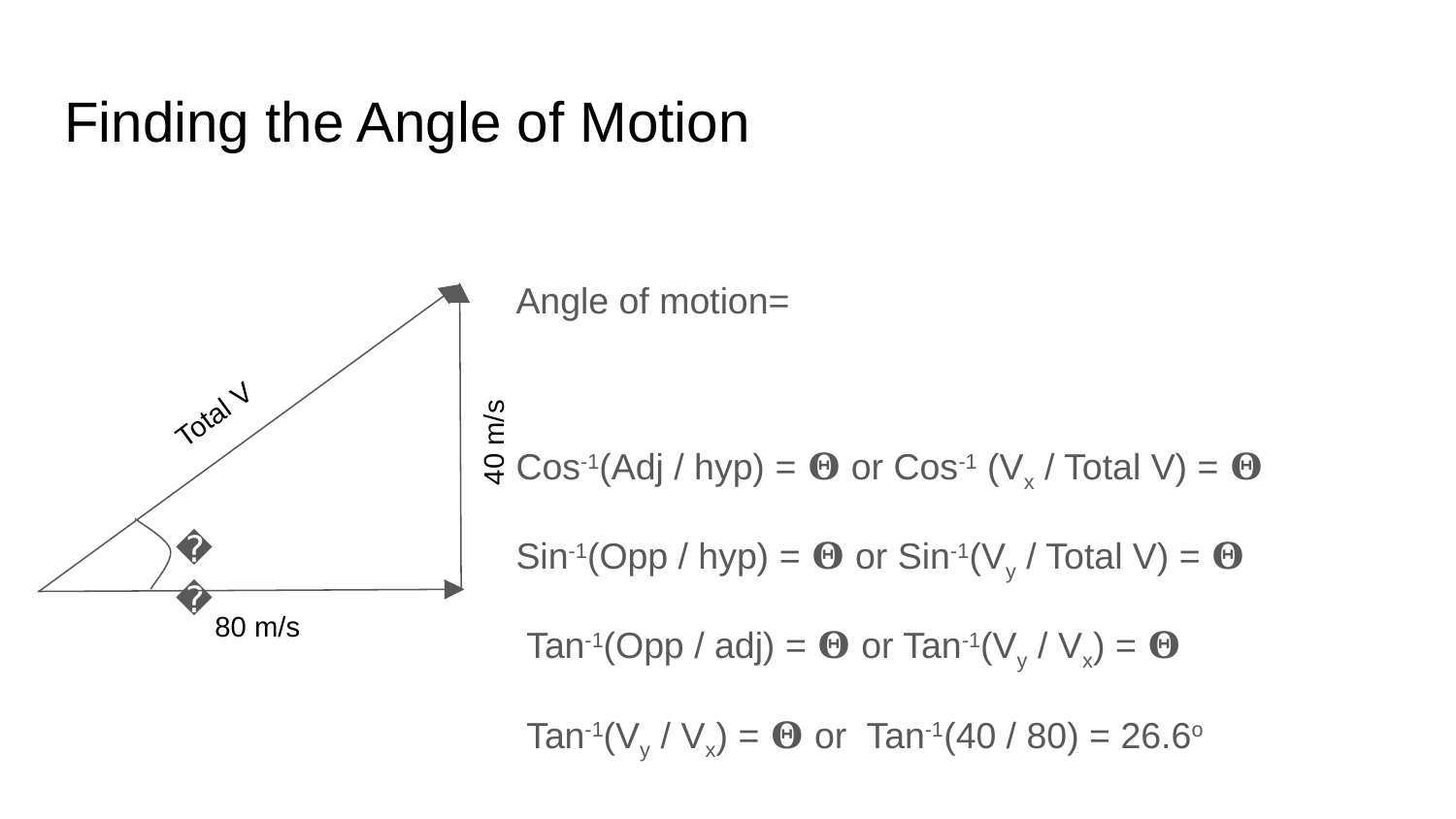

# Finding the Angle of Motion
Angle of motion=

Cos-1(Adj / hyp) = 𝚯 or Cos-1 (Vx / Total V) = 𝚯
Sin-1(Opp / hyp) = 𝚯 or Sin-1(Vy / Total V) = 𝚯
 Tan-1(Opp / adj) = 𝚯 or Tan-1(Vy / Vx) = 𝚯
 Tan-1(Vy / Vx) = 𝚯 or  Tan-1(40 / 80) = 26.6o

Total V
40 m/s
𝚯

80 m/s